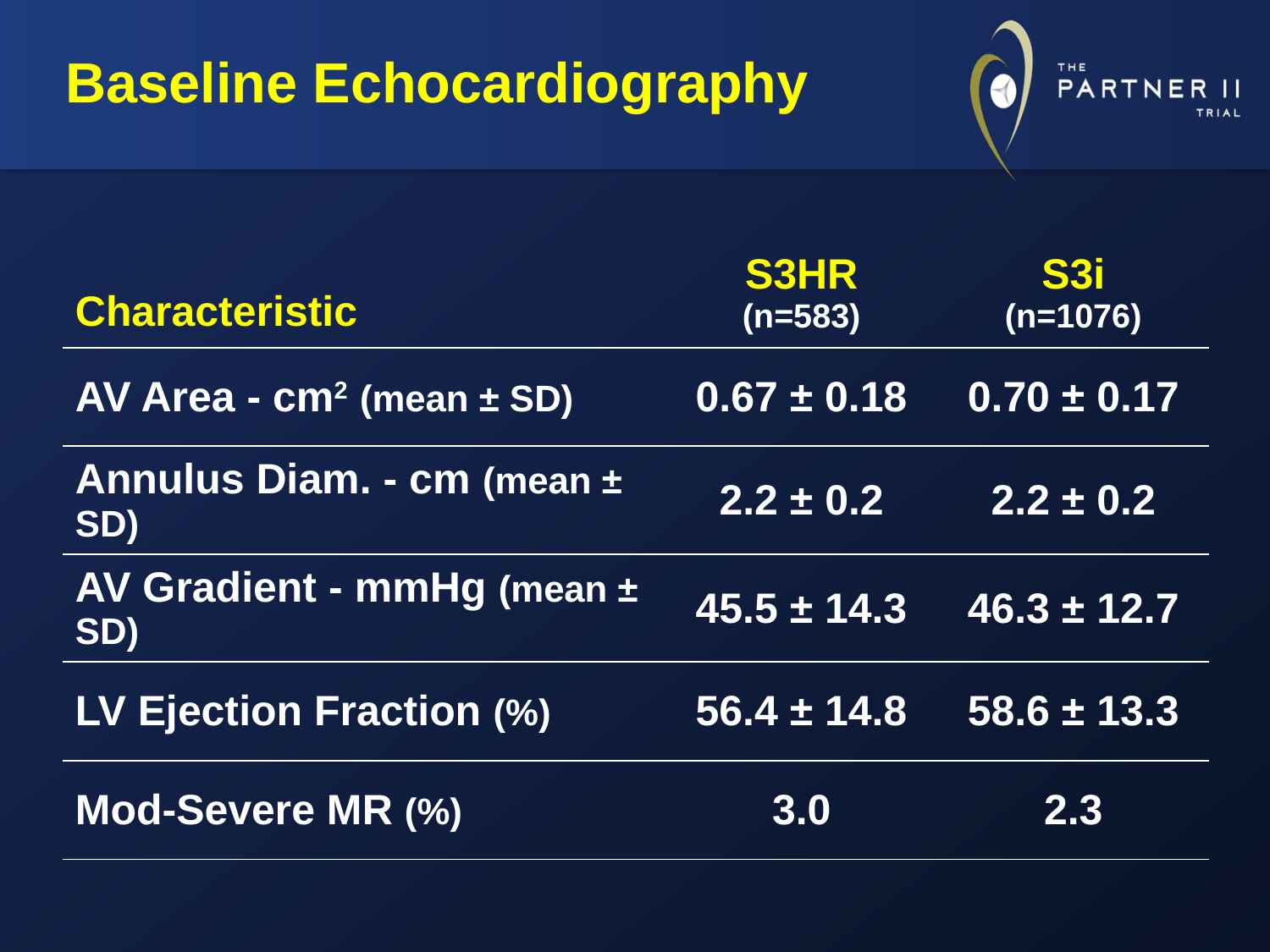

# Baseline Echocardiography

| Characteristic | S3HR (n=583) | S3i (n=1076) |
| --- | --- | --- |
| AV Area - cm2 (mean ± SD) | 0.67 ± 0.18 | 0.70 ± 0.17 |
| Annulus Diam. - cm (mean ± SD) | 2.2 ± 0.2 | 2.2 ± 0.2 |
| AV Gradient - mmHg (mean ± SD) | 45.5 ± 14.3 | 46.3 ± 12.7 |
| LV Ejection Fraction (%) | 56.4 ± 14.8 | 58.6 ± 13.3 |
| Mod-Severe MR (%) | 3.0 | 2.3 |